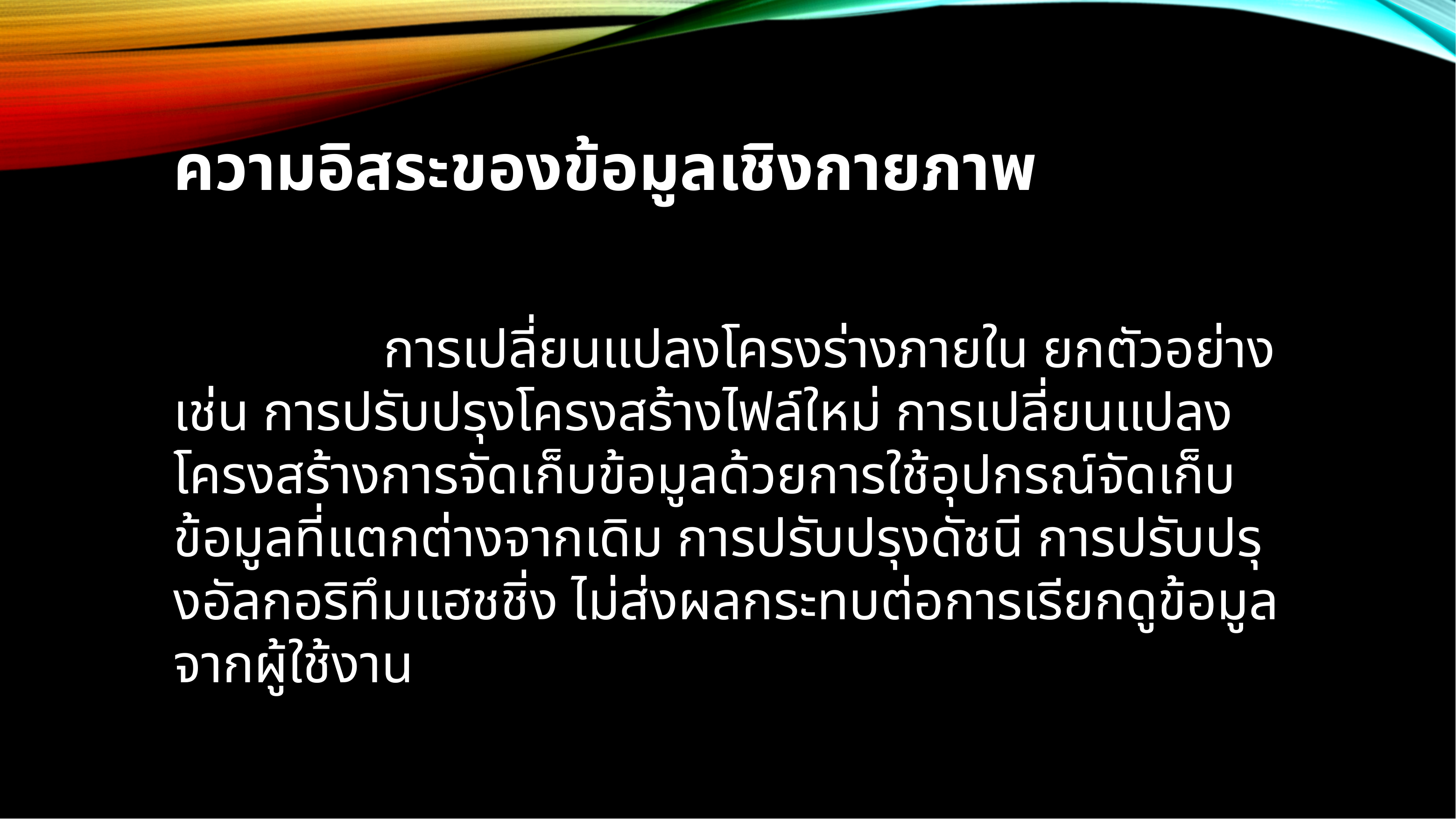

ความอิสระของข้อมูลเชิงกายภาพ

			การเปลี่ยนแปลงโครงร่างภายใน ยกตัวอย่างเช่น การปรับปรุงโครงสร้างไฟล์ใหม่ การเปลี่ยนแปลงโครงสร้างการจัดเก็บข้อมูลด้วยการใช้อุปกรณ์จัดเก็บข้อมูลที่แตกต่างจากเดิม การปรับปรุงดัชนี การปรับปรุงอัลกอริทึมแฮชชิ่ง ไม่ส่งผลกระทบต่อการเรียกดูข้อมูลจากผู้ใช้งาน